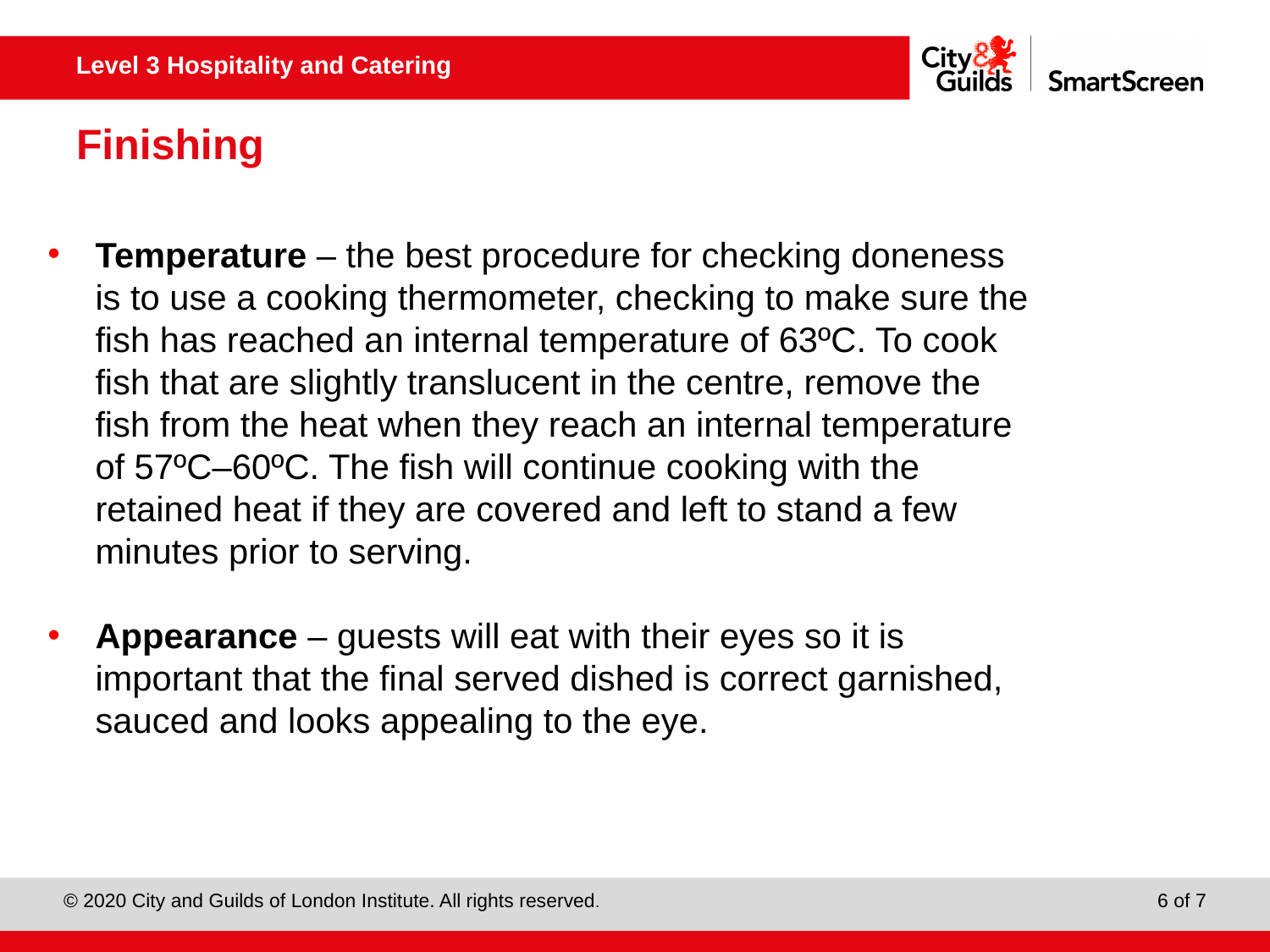

# Finishing
Temperature – the best procedure for checking doneness is to use a cooking thermometer, checking to make sure the fish has reached an internal temperature of 63ºC. To cook fish that are slightly translucent in the centre, remove the fish from the heat when they reach an internal temperature of 57ºC–60ºC. The fish will continue cooking with the retained heat if they are covered and left to stand a few minutes prior to serving.

Appearance – guests will eat with their eyes so it is important that the final served dished is correct garnished, sauced and looks appealing to the eye.